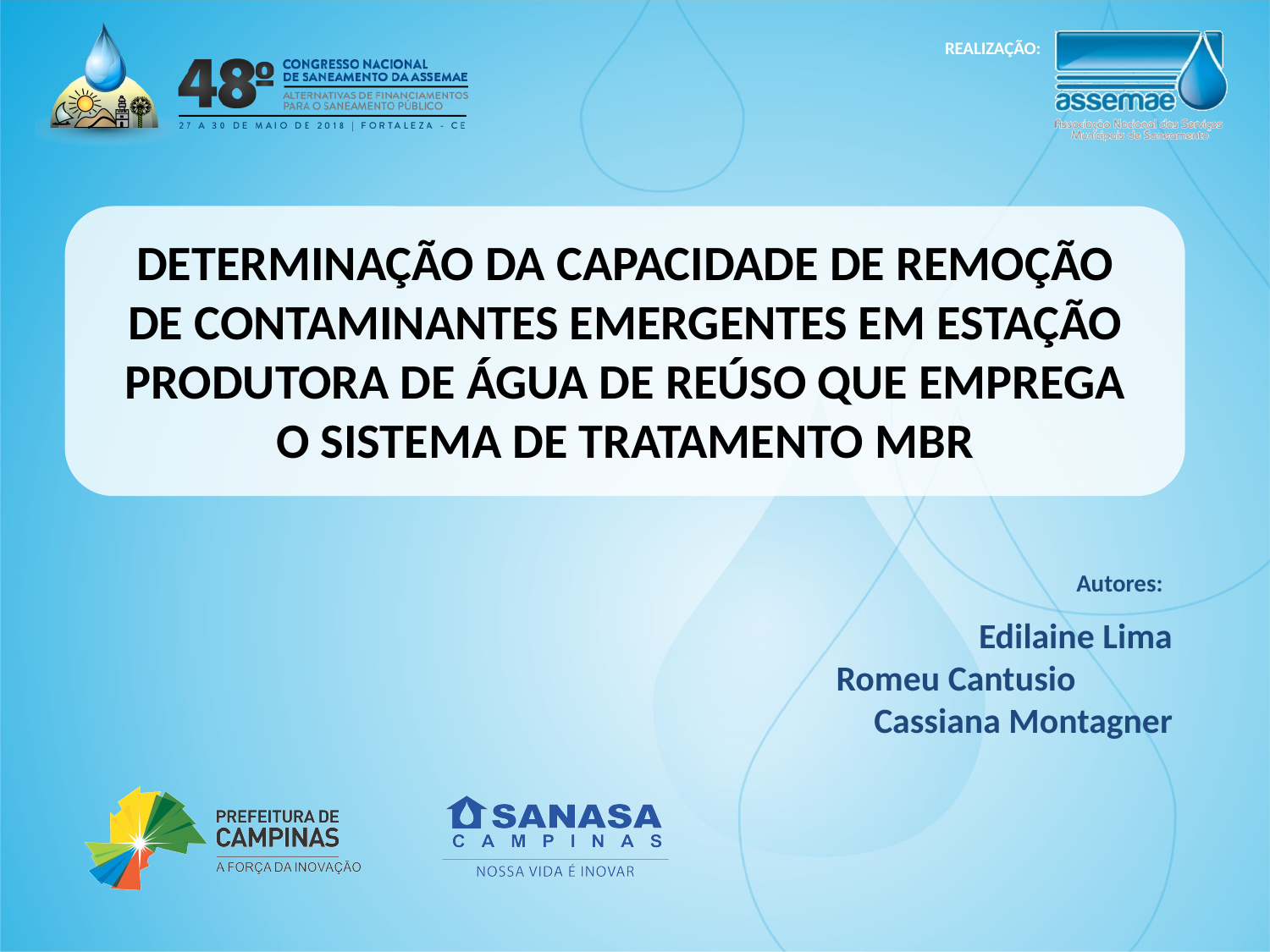

DETERMINAÇÃO DA CAPACIDADE DE REMOÇÃO DE CONTAMINANTES EMERGENTES EM ESTAÇÃO PRODUTORA DE ÁGUA DE REÚSO QUE EMPREGA O SISTEMA DE TRATAMENTO MBR

Autores:
           Edilaine Lima
Romeu Cantusio
Cassiana Montagner